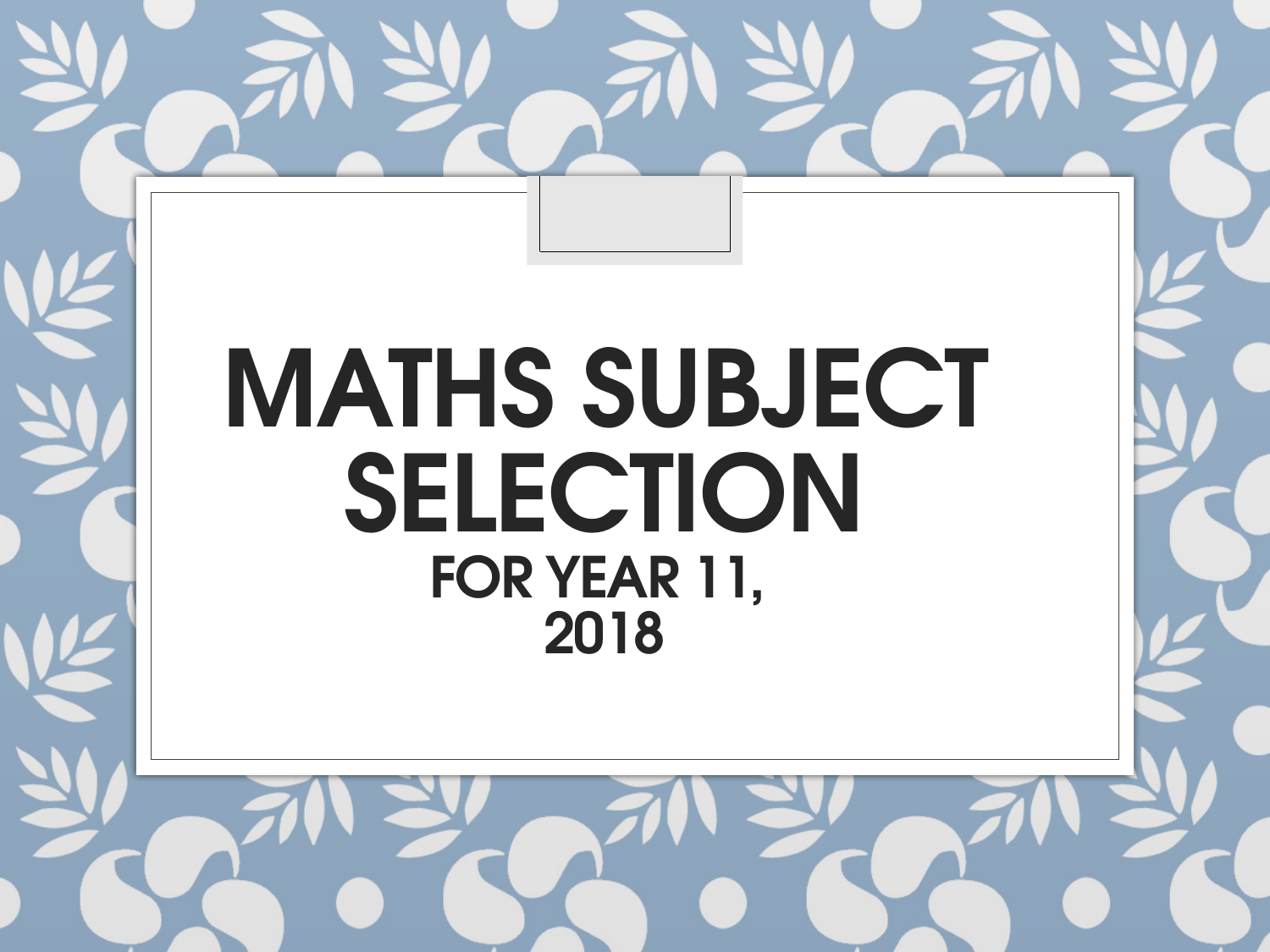

# Maths Subject selection for Year 11, 2018